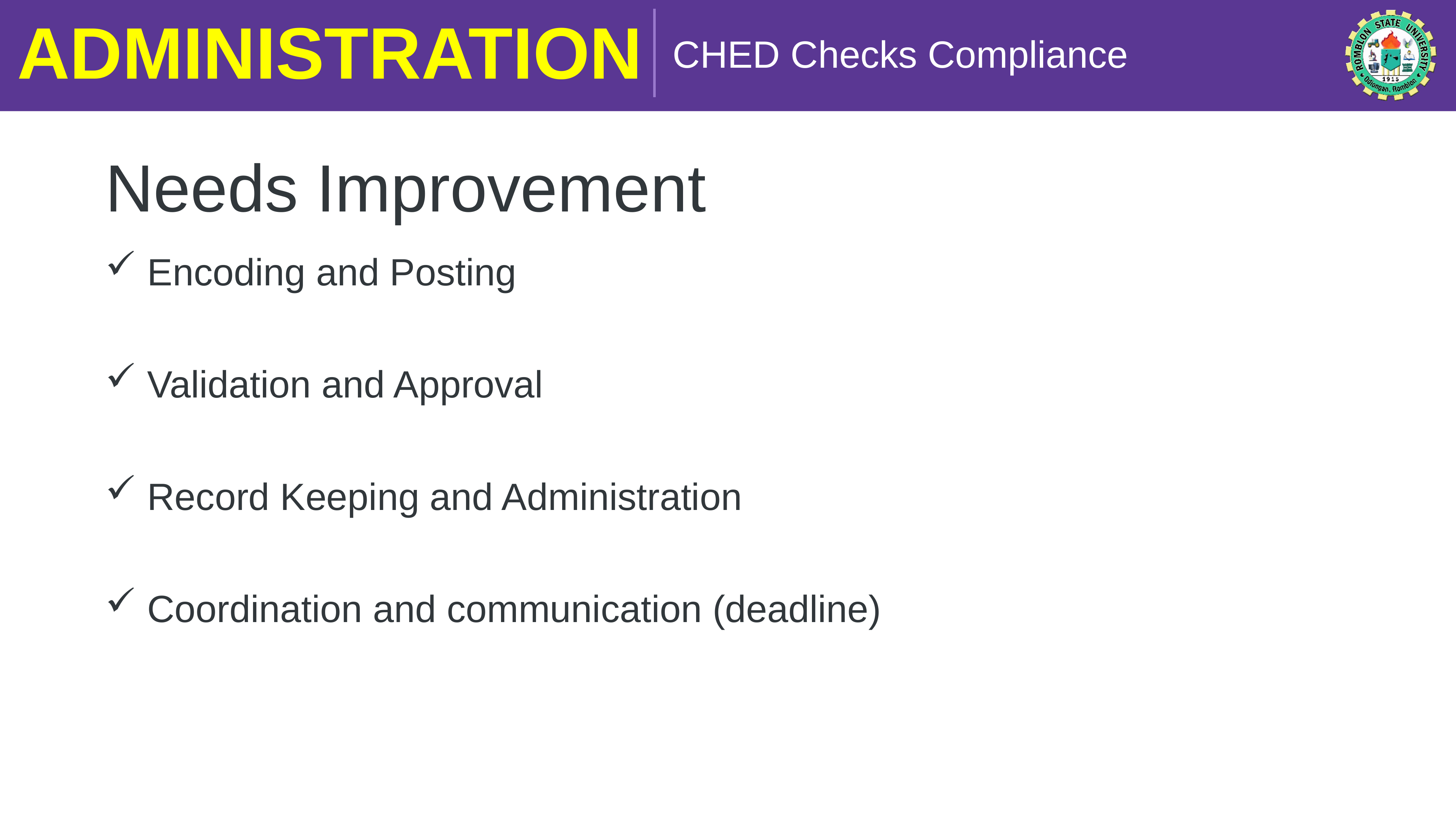

ADMINISTRATION
CHED Checks Compliance
Needs Improvement
 Encoding and Posting

 Validation and Approval

 Record Keeping and Administration

 Coordination and communication (deadline)